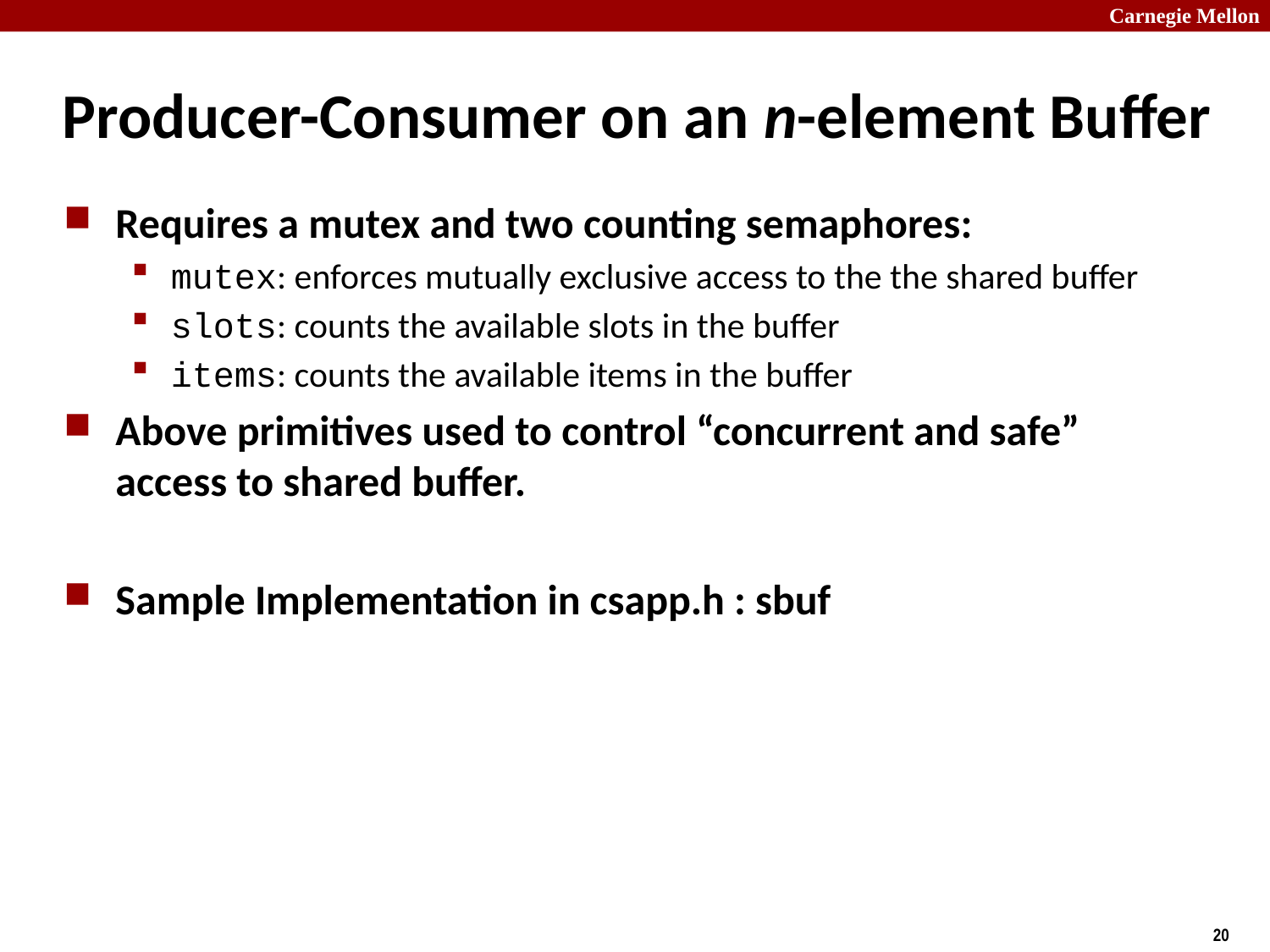

# Producer-Consumer on an n-element Buffer
Requires a mutex and two counting semaphores:
mutex: enforces mutually exclusive access to the the shared buffer
slots: counts the available slots in the buffer
items: counts the available items in the buffer
Above primitives used to control “concurrent and safe” access to shared buffer.

Sample Implementation in csapp.h : sbuf